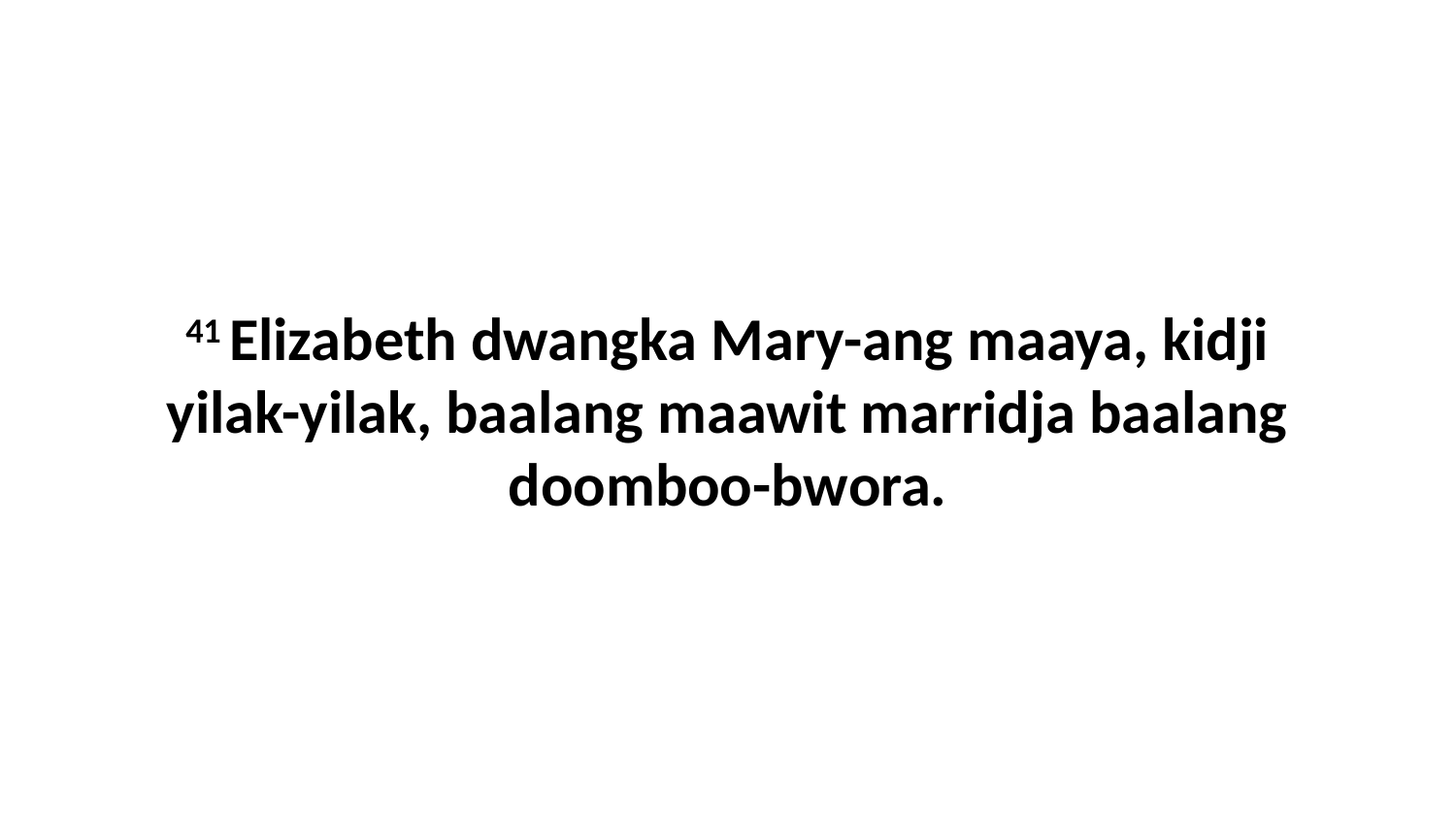

41 Elizabeth dwangka Mary-ang maaya, kidji yilak-yilak, baalang maawit marridja baalang doomboo-bwora.